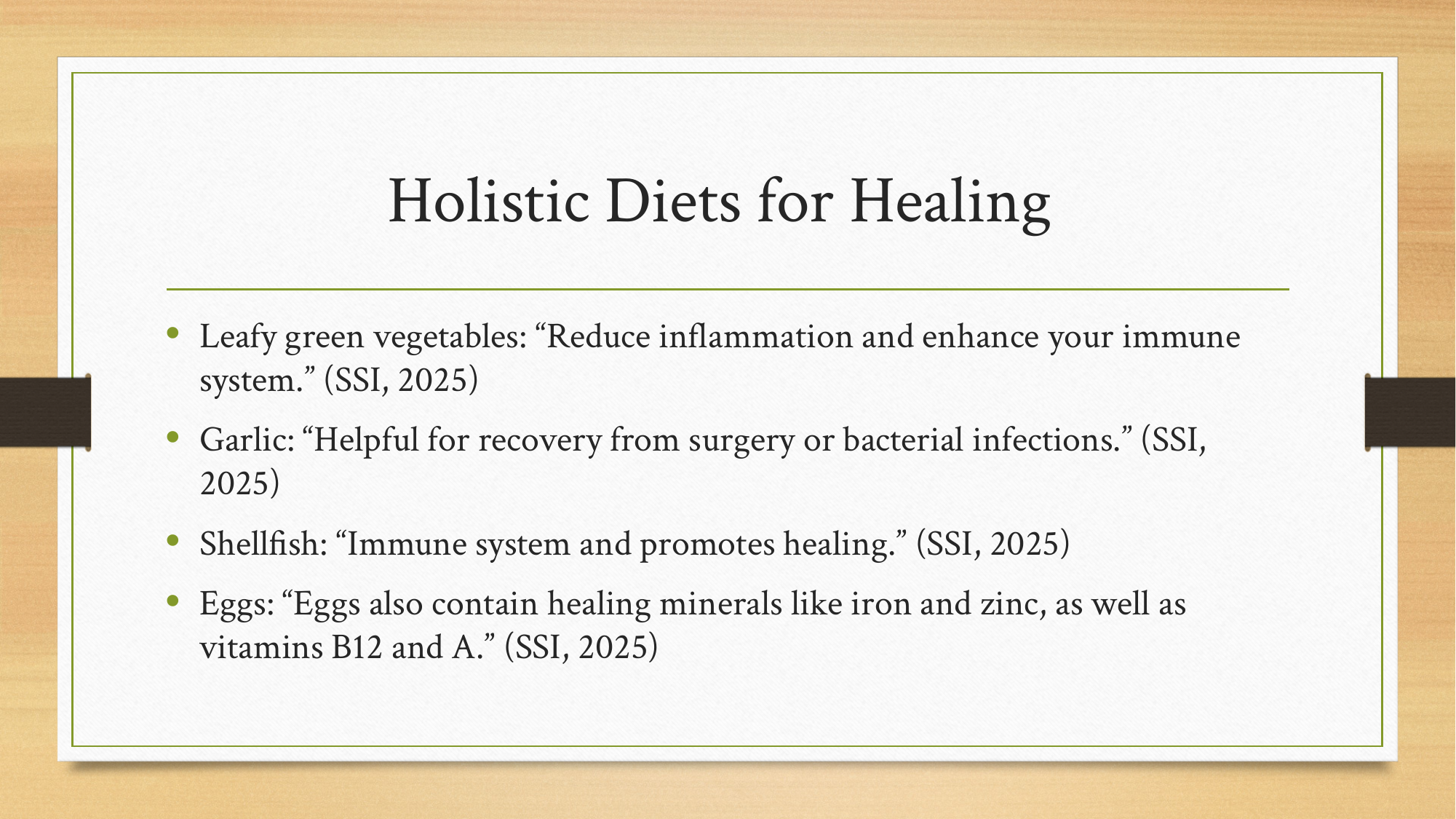

# Holistic Diets for Healing
Leafy green vegetables: “Reduce inflammation and enhance your immune system.” (SSI, 2025)
Garlic: “Helpful for recovery from surgery or bacterial infections.” (SSI, 2025)
Shellfish: “Immune system and promotes healing.” (SSI, 2025)
Eggs: “Eggs also contain healing minerals like iron and zinc, as well as vitamins B12 and A.” (SSI, 2025)